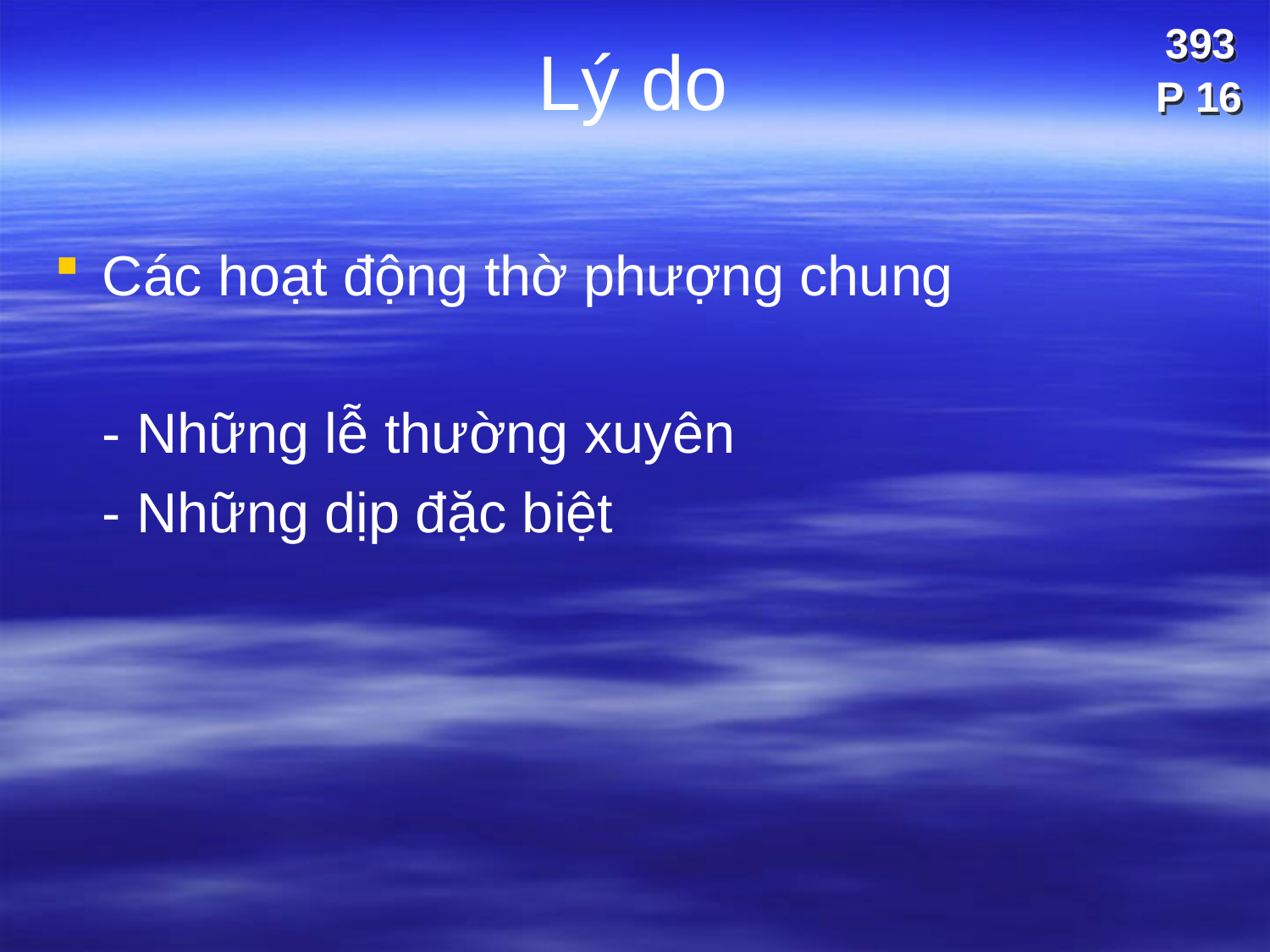

# Lý do
393
P 16
Các hoạt động thờ phượng chung

	- Những lễ thường xuyên
	- Những dịp đặc biệt